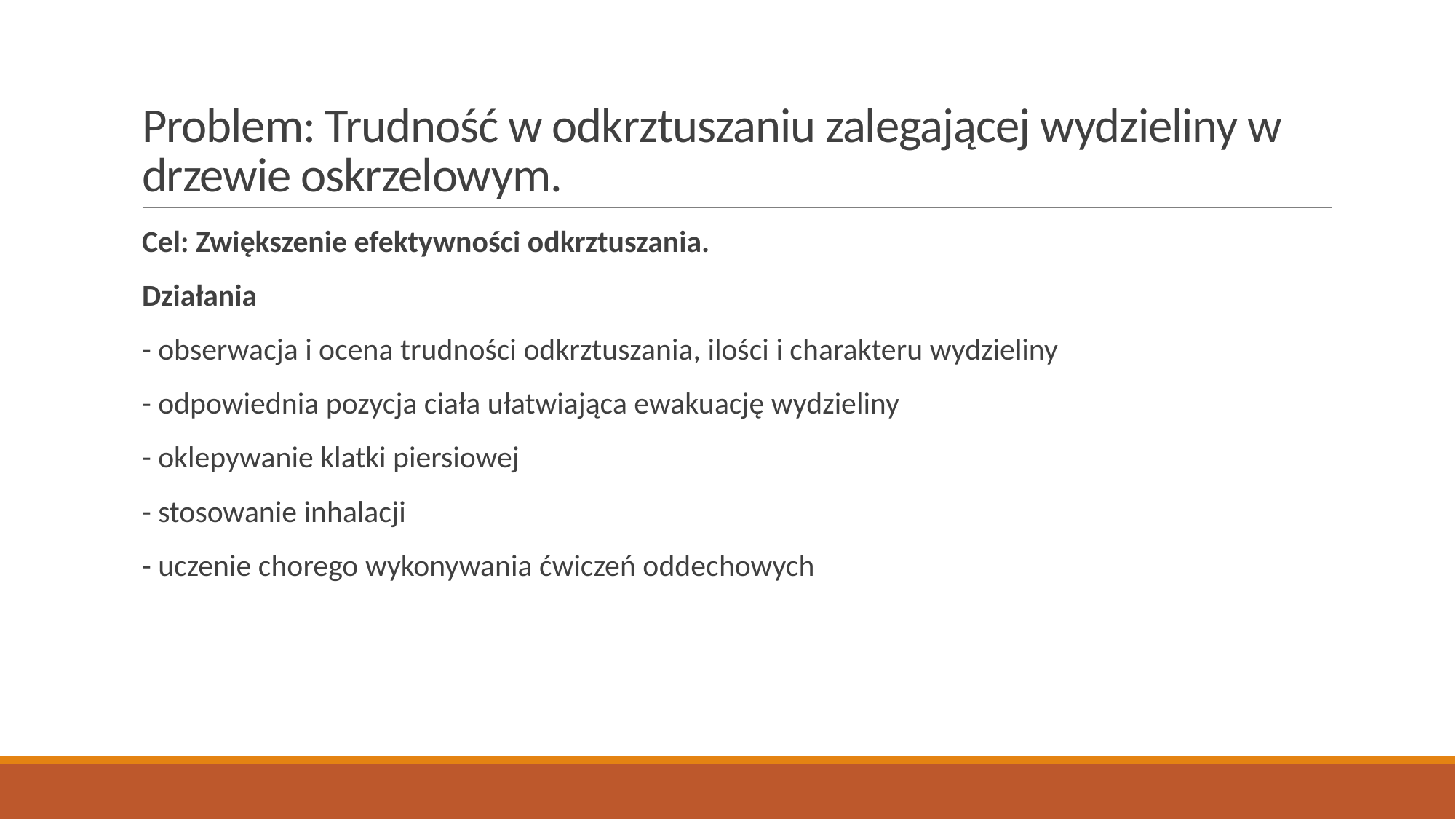

# Problem: Trudność w odkrztuszaniu zalegającej wydzieliny w drzewie oskrzelowym.
Cel: Zwiększenie efektywności odkrztuszania.
Działania
- obserwacja i ocena trudności odkrztuszania, ilości i charakteru wydzieliny
- odpowiednia pozycja ciała ułatwiająca ewakuację wydzieliny
- oklepywanie klatki piersiowej
- stosowanie inhalacji
- uczenie chorego wykonywania ćwiczeń oddechowych